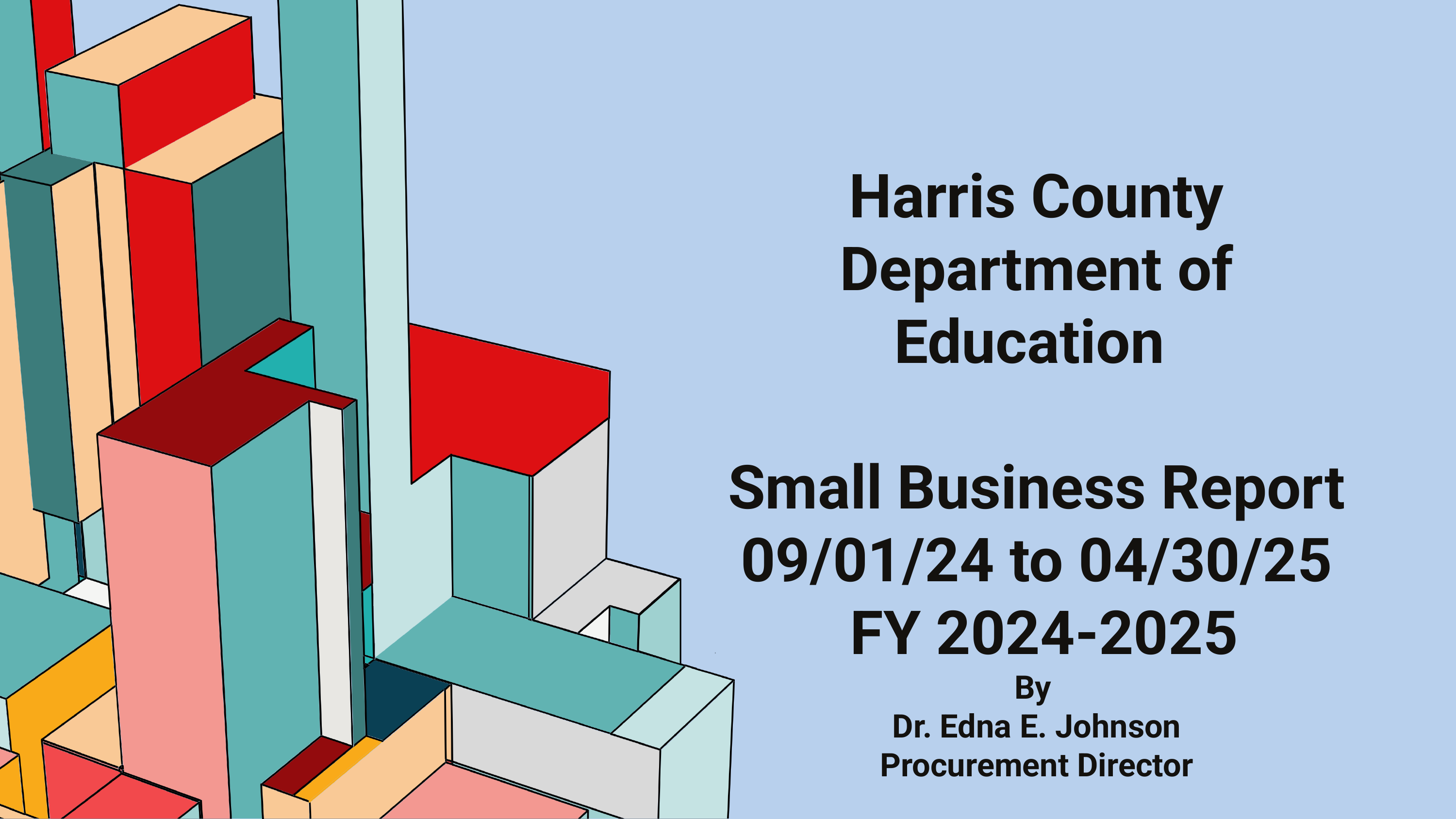

# Harris County Department of Education Small Business Report 09/01/24 to 04/30/25 FY 2024-2025 By Dr. Edna E. Johnson Procurement Director